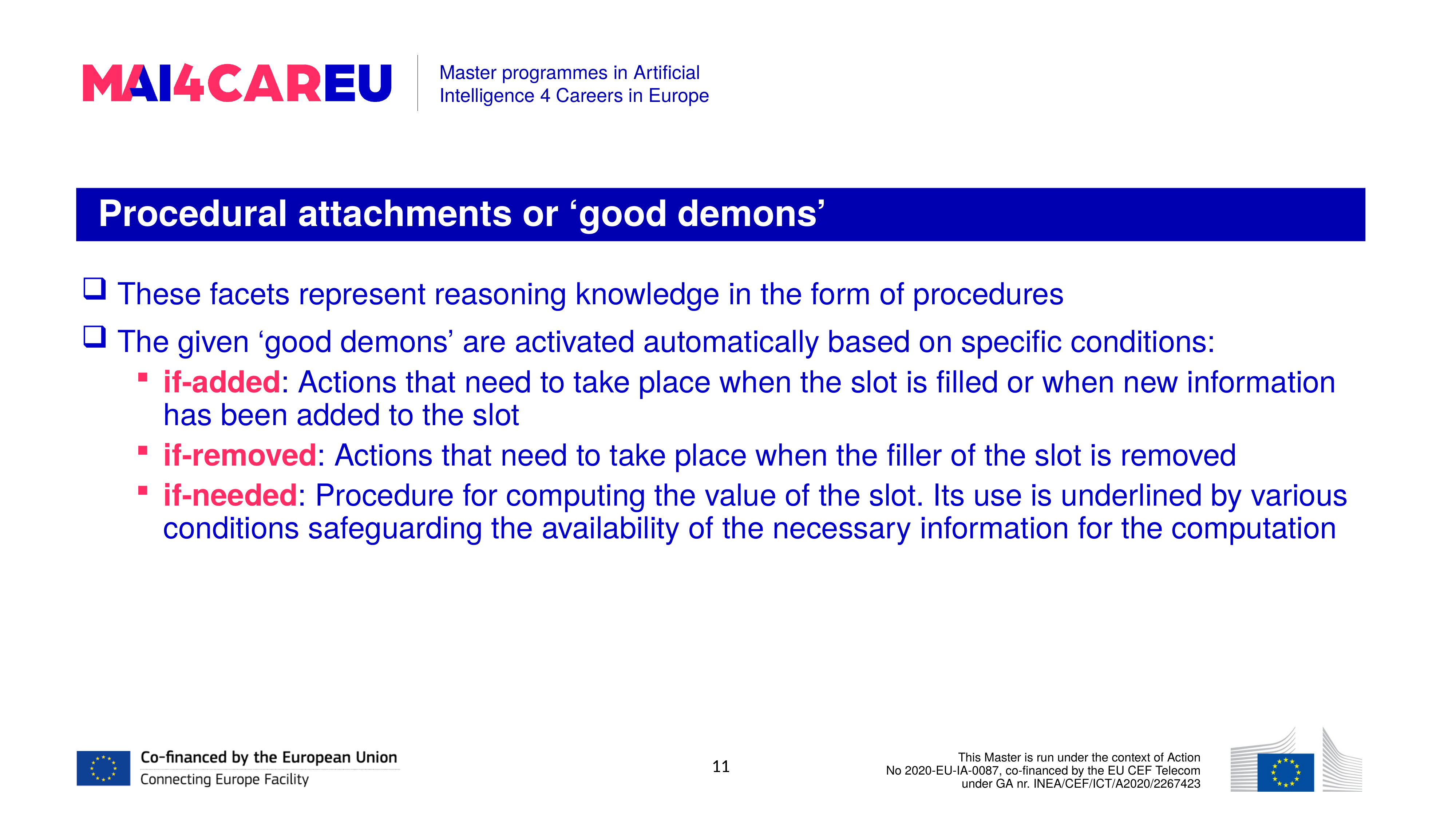

Procedural attachments or ‘good demons’

 These facets represent reasoning knowledge in the form of procedures
 The given ‘good demons’ are activated automatically based on specific conditions:
if-added: Actions that need to take place when the slot is filled or when new information has been added to the slot
if-removed: Actions that need to take place when the filler of the slot is removed
if-needed: Procedure for computing the value of the slot. Its use is underlined by various conditions safeguarding the availability of the necessary information for the computation
11